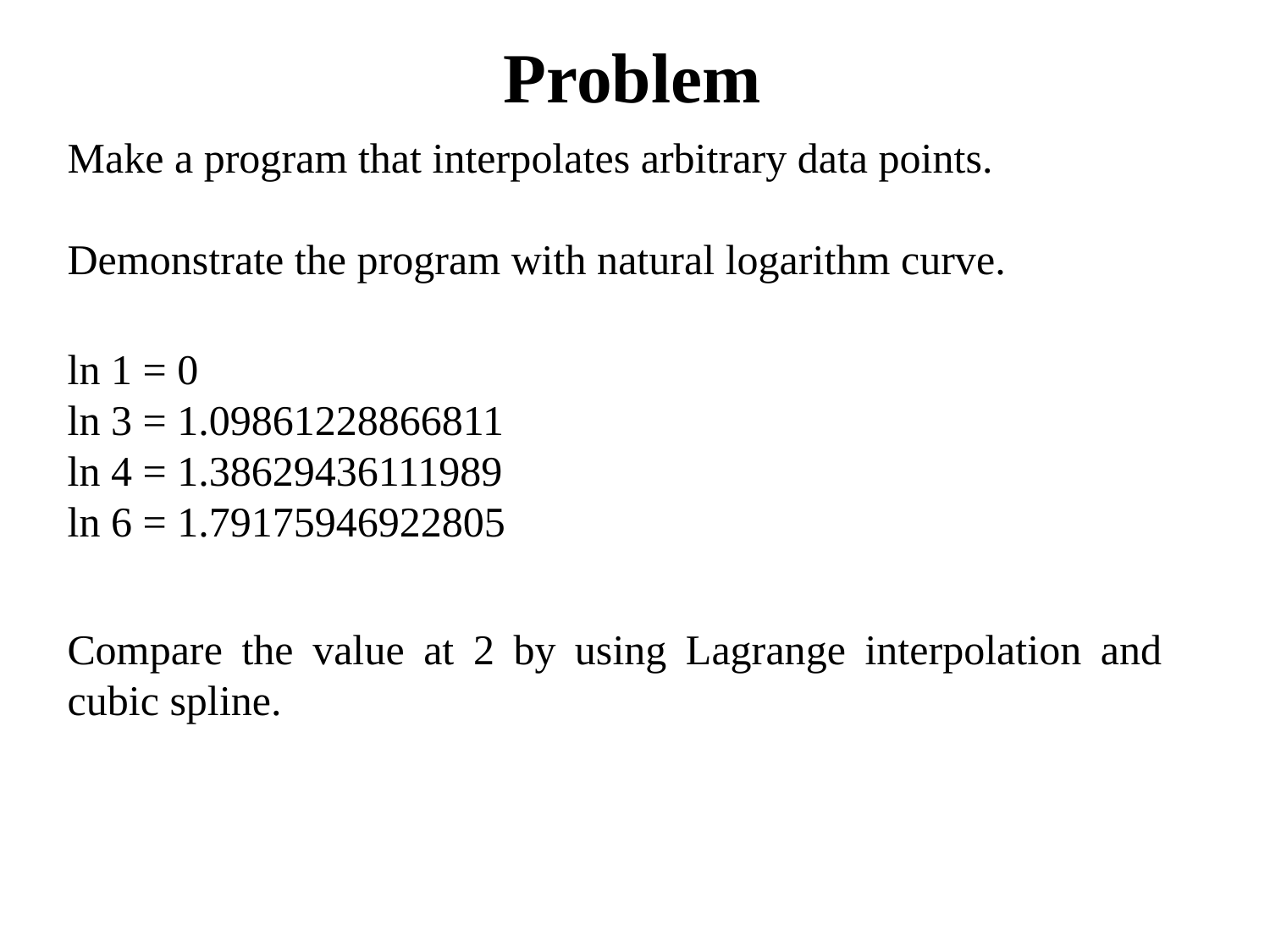

Problem
Make a program that interpolates arbitrary data points.

Demonstrate the program with natural logarithm curve.
ln 1 = 0
ln 3 = 1.09861228866811
ln 4 = 1.38629436111989
ln 6 = 1.79175946922805
Compare the value at 2 by using Lagrange interpolation and cubic spline.